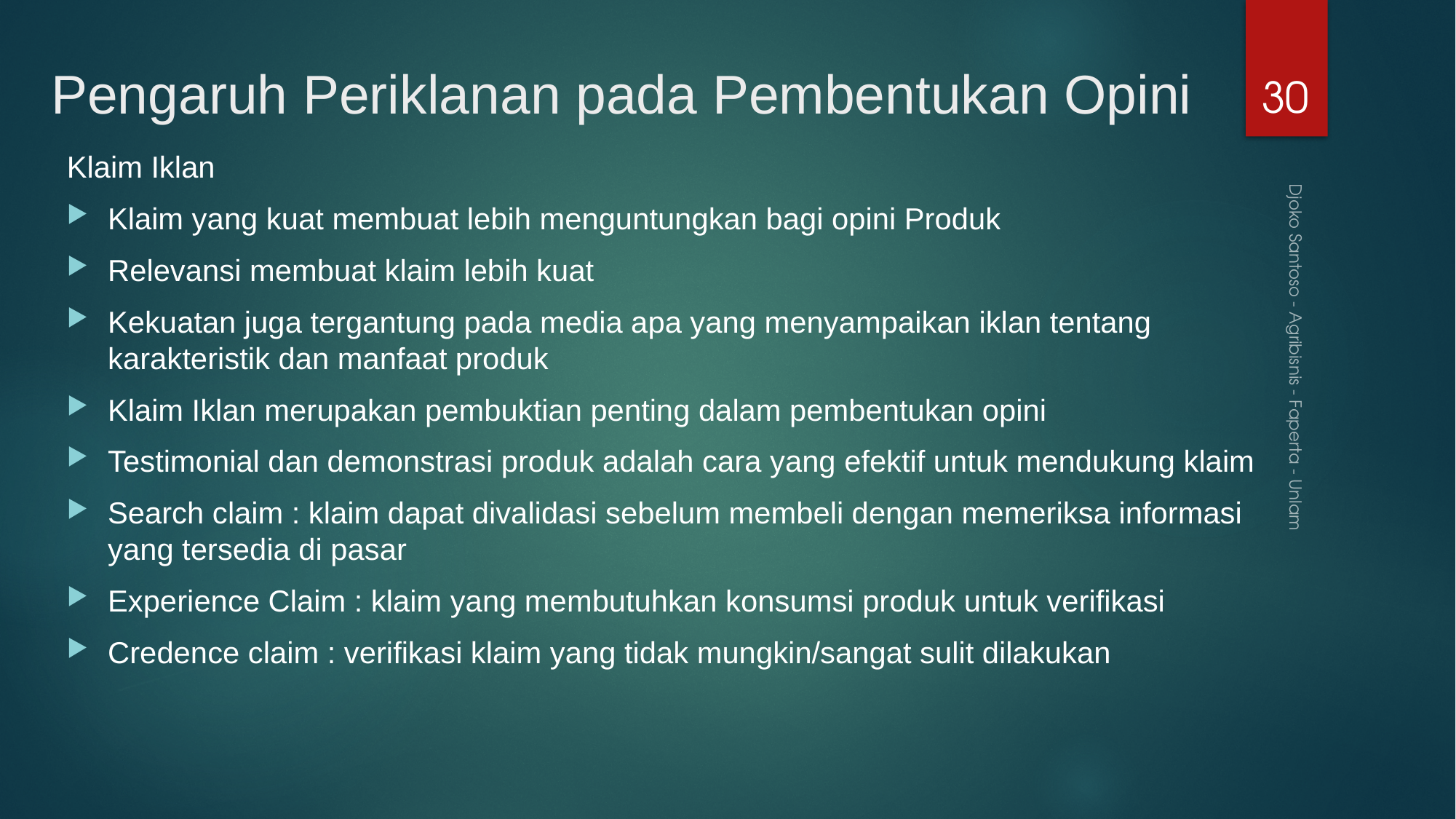

30
# Pengaruh Periklanan pada Pembentukan Opini
Klaim Iklan
Klaim yang kuat membuat lebih menguntungkan bagi opini Produk
Relevansi membuat klaim lebih kuat
Kekuatan juga tergantung pada media apa yang menyampaikan iklan tentang karakteristik dan manfaat produk
Klaim Iklan merupakan pembuktian penting dalam pembentukan opini
Testimonial dan demonstrasi produk adalah cara yang efektif untuk mendukung klaim
Search claim : klaim dapat divalidasi sebelum membeli dengan memeriksa informasi yang tersedia di pasar
Experience Claim : klaim yang membutuhkan konsumsi produk untuk verifikasi
Credence claim : verifikasi klaim yang tidak mungkin/sangat sulit dilakukan
Djoko Santoso - Agribisnis - Faperta - Unlam